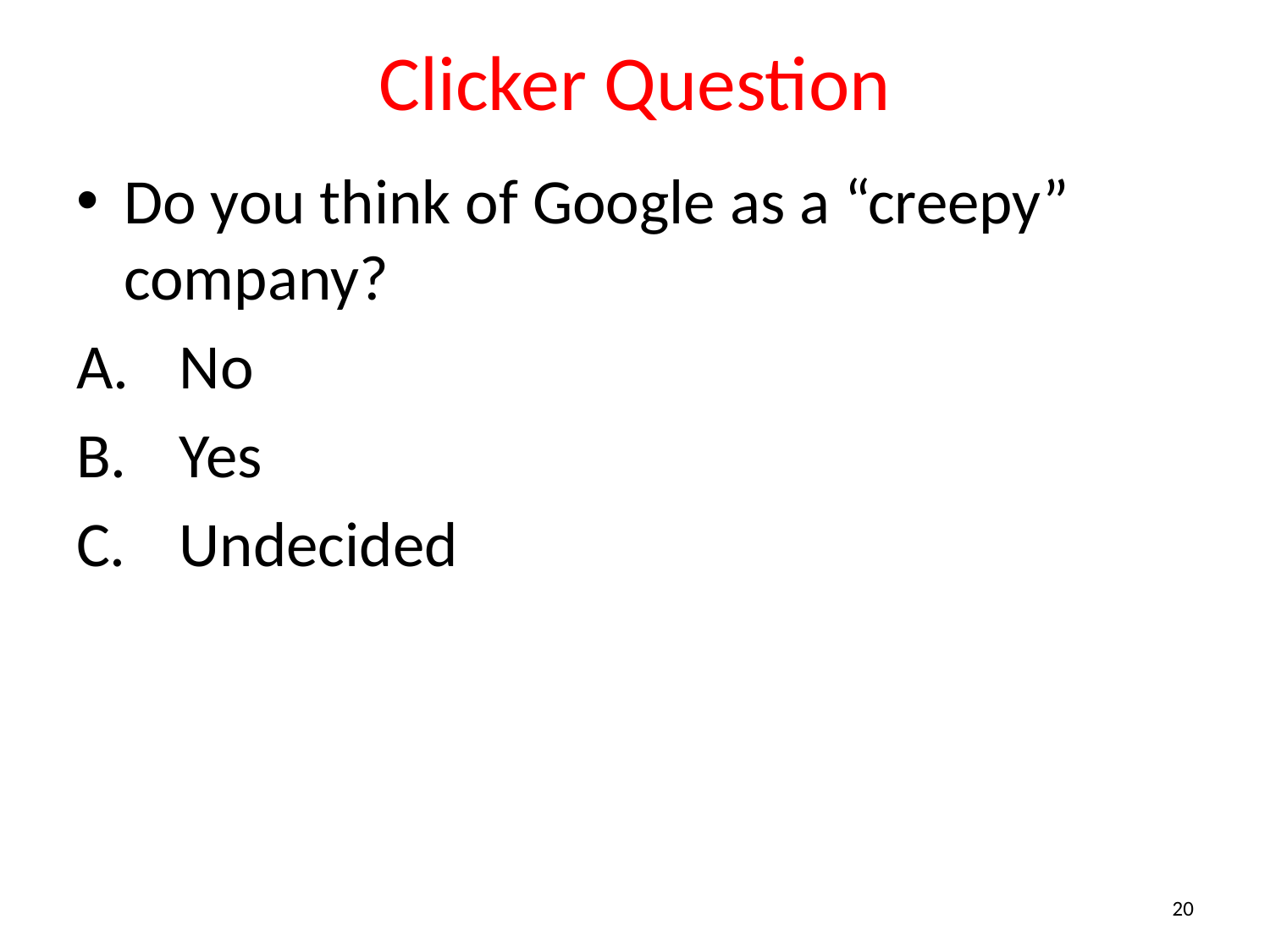

# Clicker Question
Do you think of Google as a “creepy” company?
No
Yes
Undecided
20